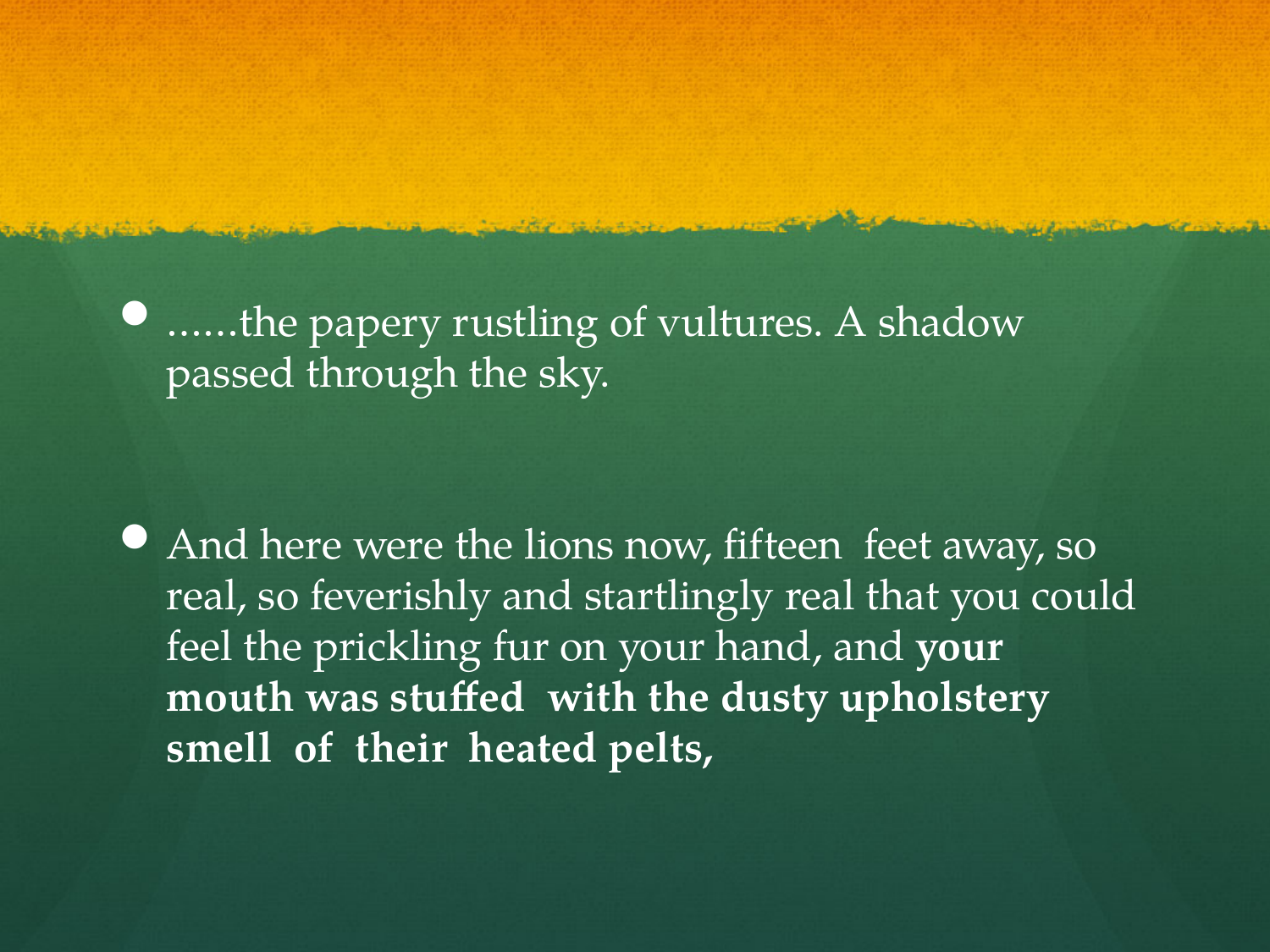

……the papery rustling of vultures. A shadow  passed through the sky.

And here were the lions now, fifteen  feet away, so real, so feverishly and startlingly real that you could feel the prickling fur on your hand, and your  mouth was stuffed  with the dusty upholstery  smell  of  their  heated pelts,